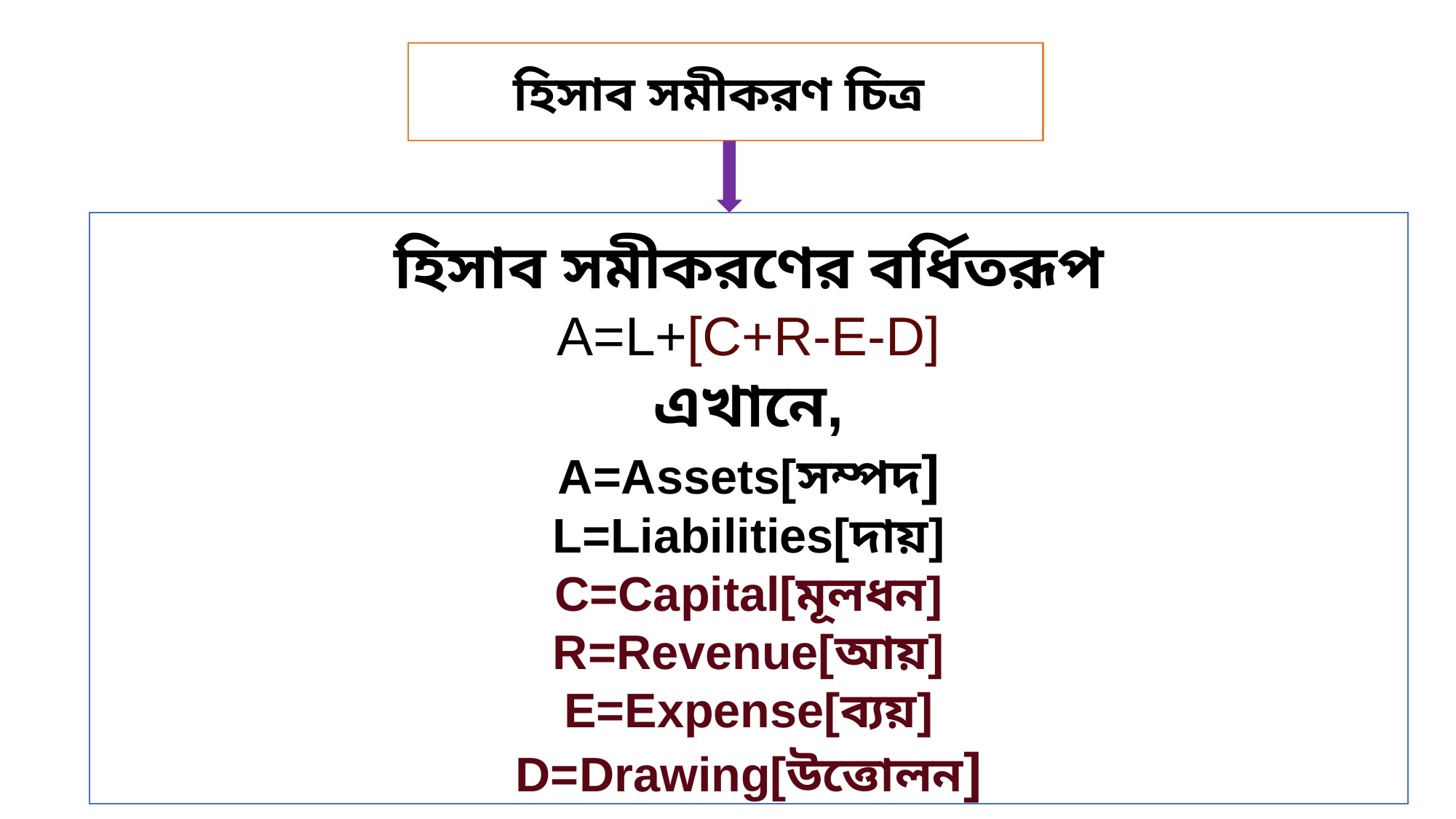

হিসাব সমীকরণ চিত্র

হিসাব সমীকরণের বর্ধিতরূপ
A=L+[C+R-E-D]
এখানে,
A=Assets[সম্পদ]
L=Liabilities[দায়]
C=Capital[মূলধন]
R=Revenue[আয়]
E=Expense[ব্যয়]
D=Drawing[উত্তোলন]